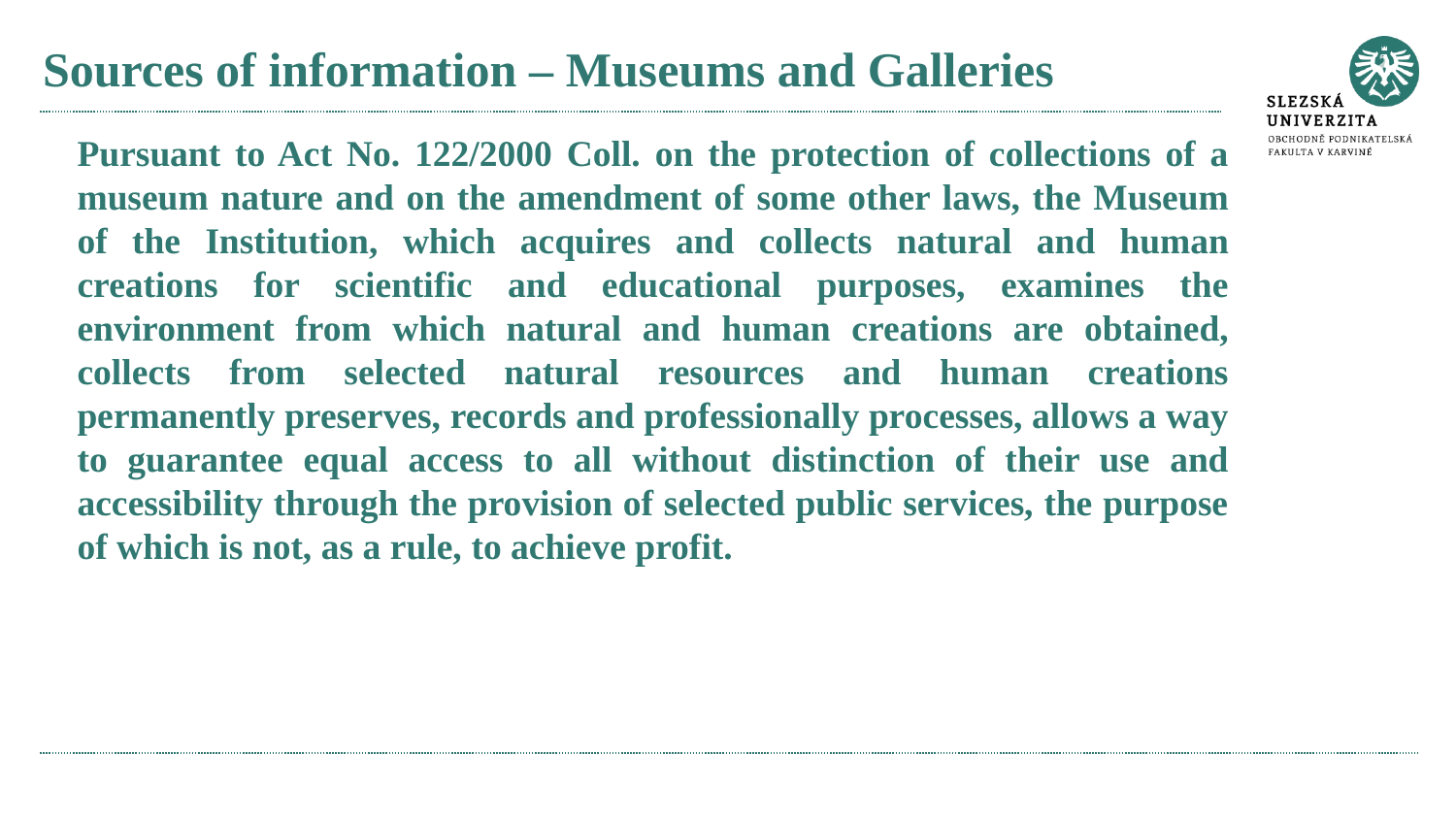

# Sources of information – Museums and Galleries
Pursuant to Act No. 122/2000 Coll. on the protection of collections of a museum nature and on the amendment of some other laws, the Museum of the Institution, which acquires and collects natural and human creations for scientific and educational purposes, examines the environment from which natural and human creations are obtained, collects from selected natural resources and human creations permanently preserves, records and professionally processes, allows a way to guarantee equal access to all without distinction of their use and accessibility through the provision of selected public services, the purpose of which is not, as a rule, to achieve profit.